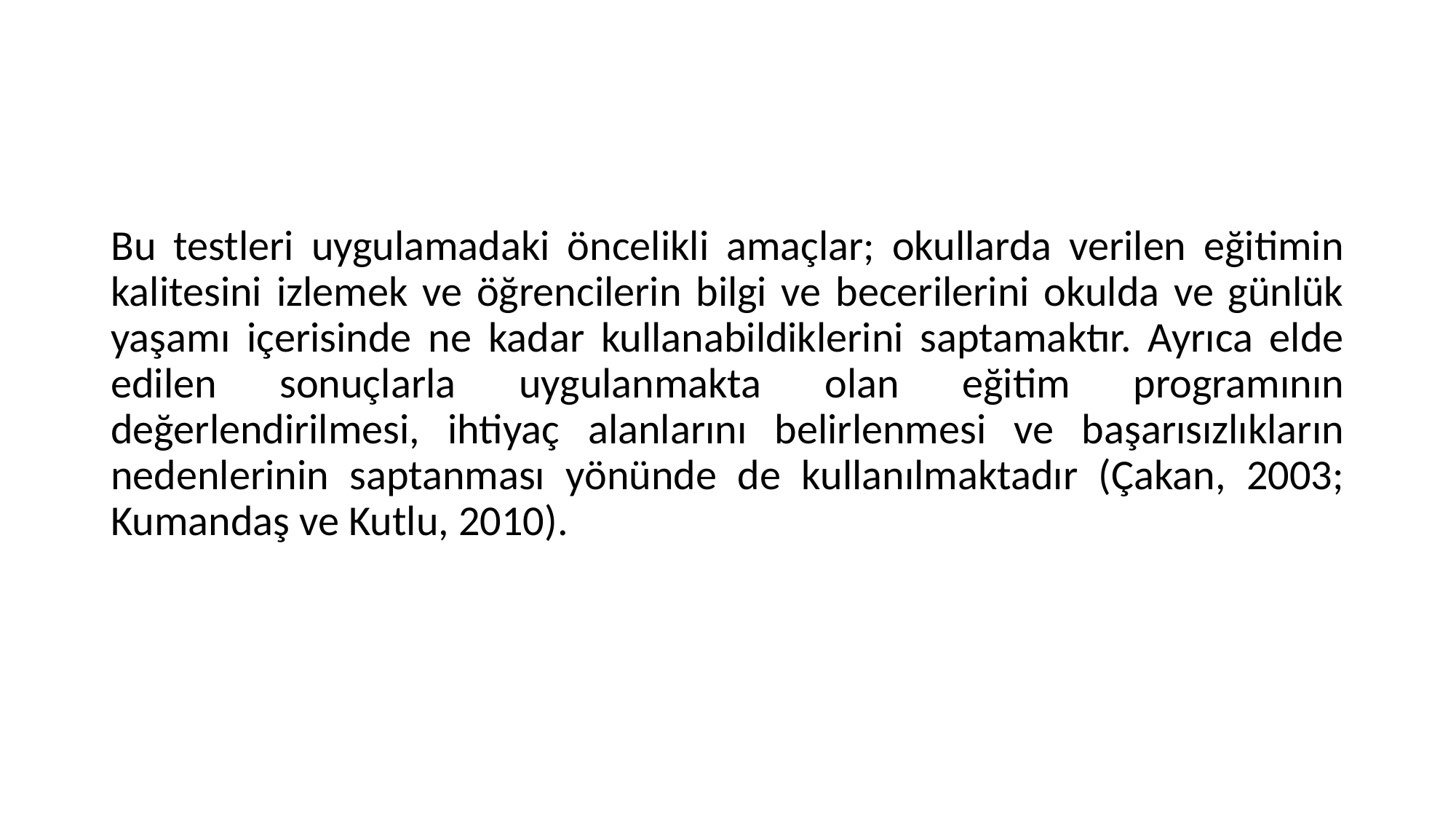

#
Bu testleri uygulamadaki öncelikli amaçlar; okullarda verilen eğitimin kalitesini izlemek ve öğrencilerin bilgi ve becerilerini okulda ve günlük yaşamı içerisinde ne kadar kullanabildiklerini saptamaktır. Ayrıca elde edilen sonuçlarla uygulanmakta olan eğitim programının değerlendirilmesi, ihtiyaç alanlarını belirlenmesi ve başarısızlıkların nedenlerinin saptanması yönünde de kullanılmaktadır (Çakan, 2003; Kumandaş ve Kutlu, 2010).